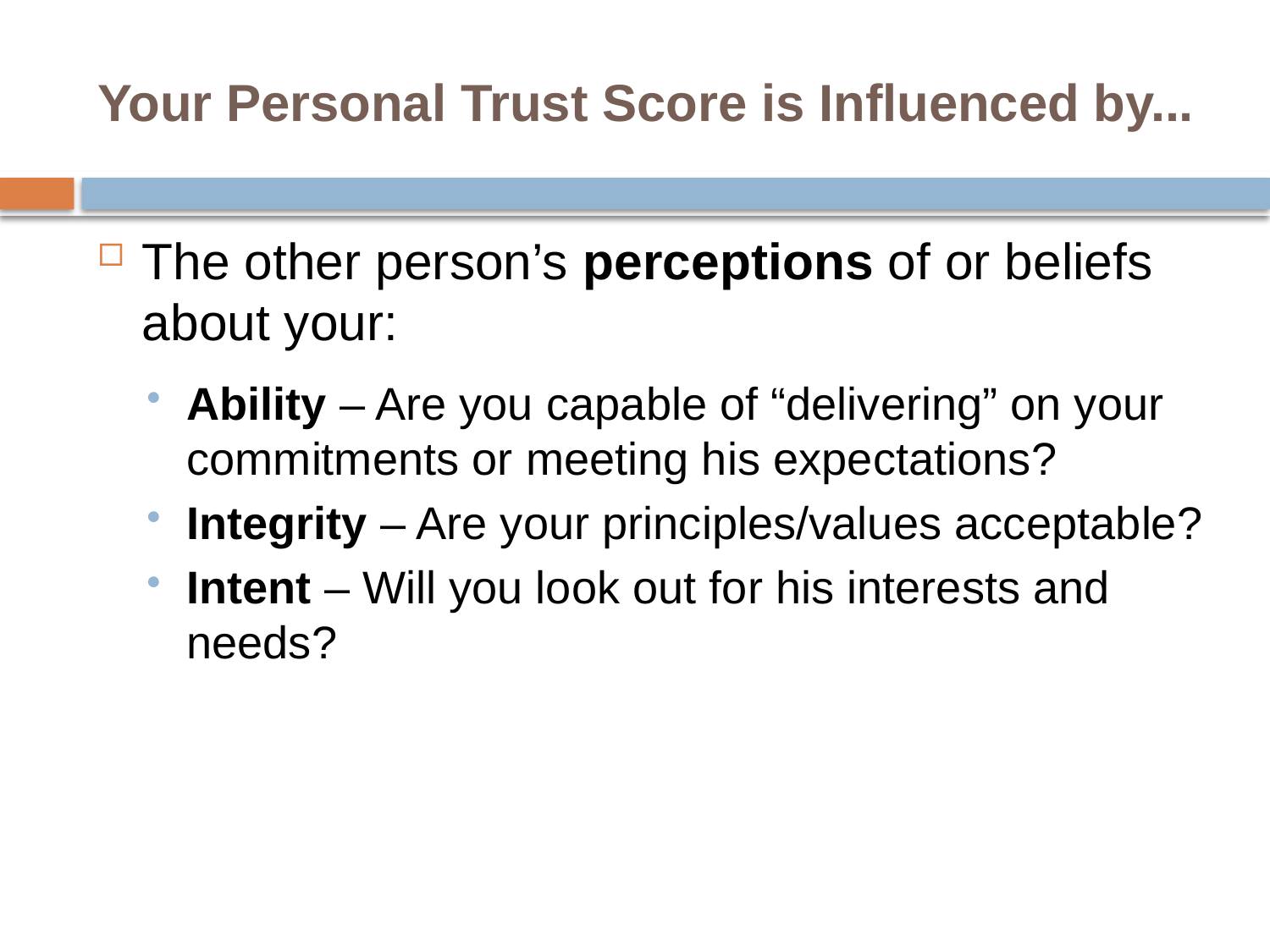

# Your Personal Trust Score is Influenced by...
The other person’s perceptions of or beliefs about your:
Ability – Are you capable of “delivering” on your commitments or meeting his expectations?
Integrity – Are your principles/values acceptable?
Intent – Will you look out for his interests and needs?